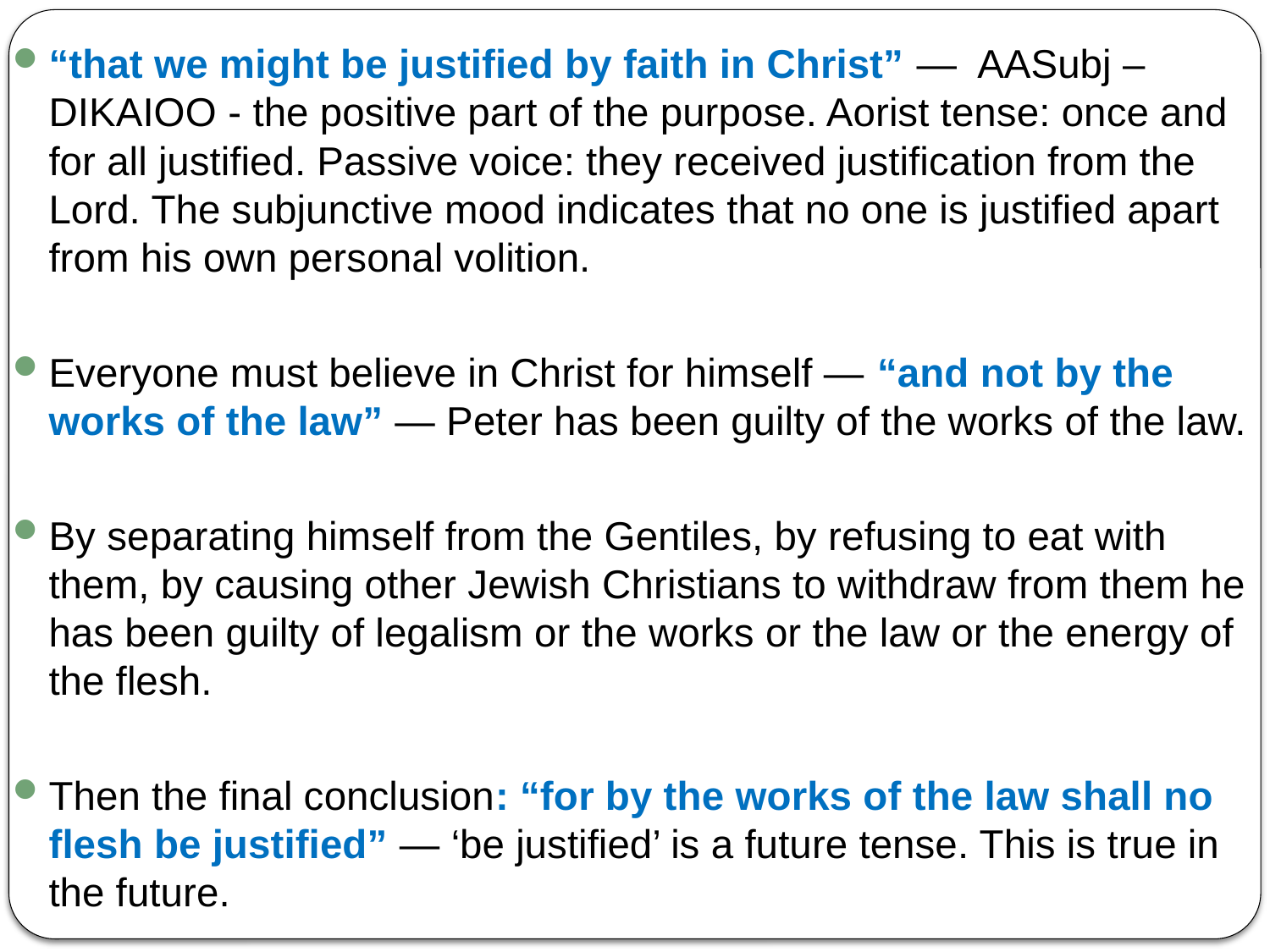

“that we might be justified by faith in Christ” —  AASubj – DIKAIOO - the positive part of the purpose. Aorist tense: once and for all justified. Passive voice: they received justification from the Lord. The subjunctive mood indicates that no one is justified apart from his own personal volition.

Everyone must believe in Christ for himself — “and not by the works of the law” — Peter has been guilty of the works of the law.

By separating himself from the Gentiles, by refusing to eat with them, by causing other Jewish Christians to withdraw from them he has been guilty of legalism or the works or the law or the energy of the flesh.

Then the final conclusion: “for by the works of the law shall no flesh be justified” — ‘be justified’ is a future tense. This is true in the future.